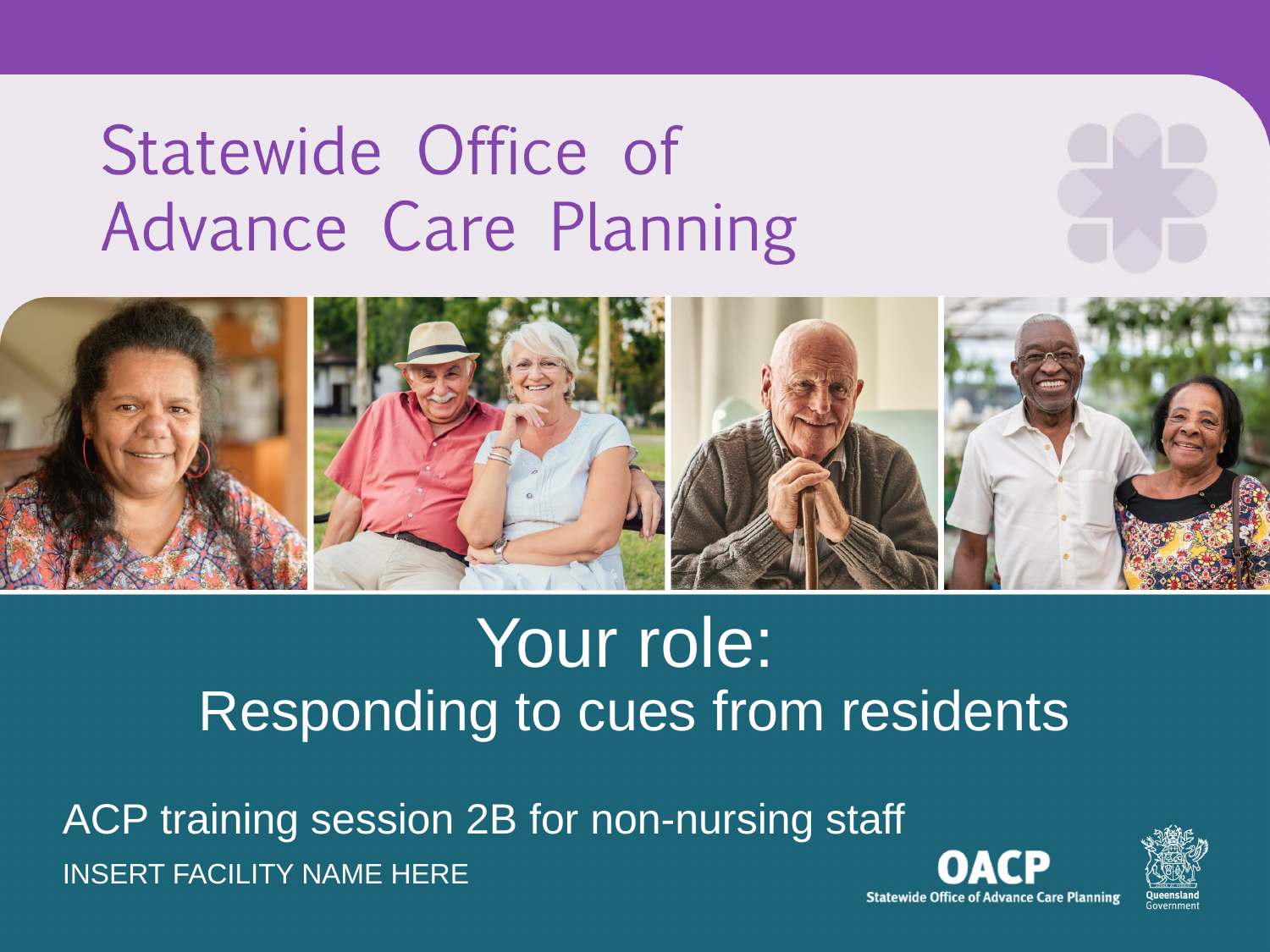

# Your role: Responding to cues from residents
ACP training session 2B for non-nursing staff
INSERT FACILITY NAME HERE